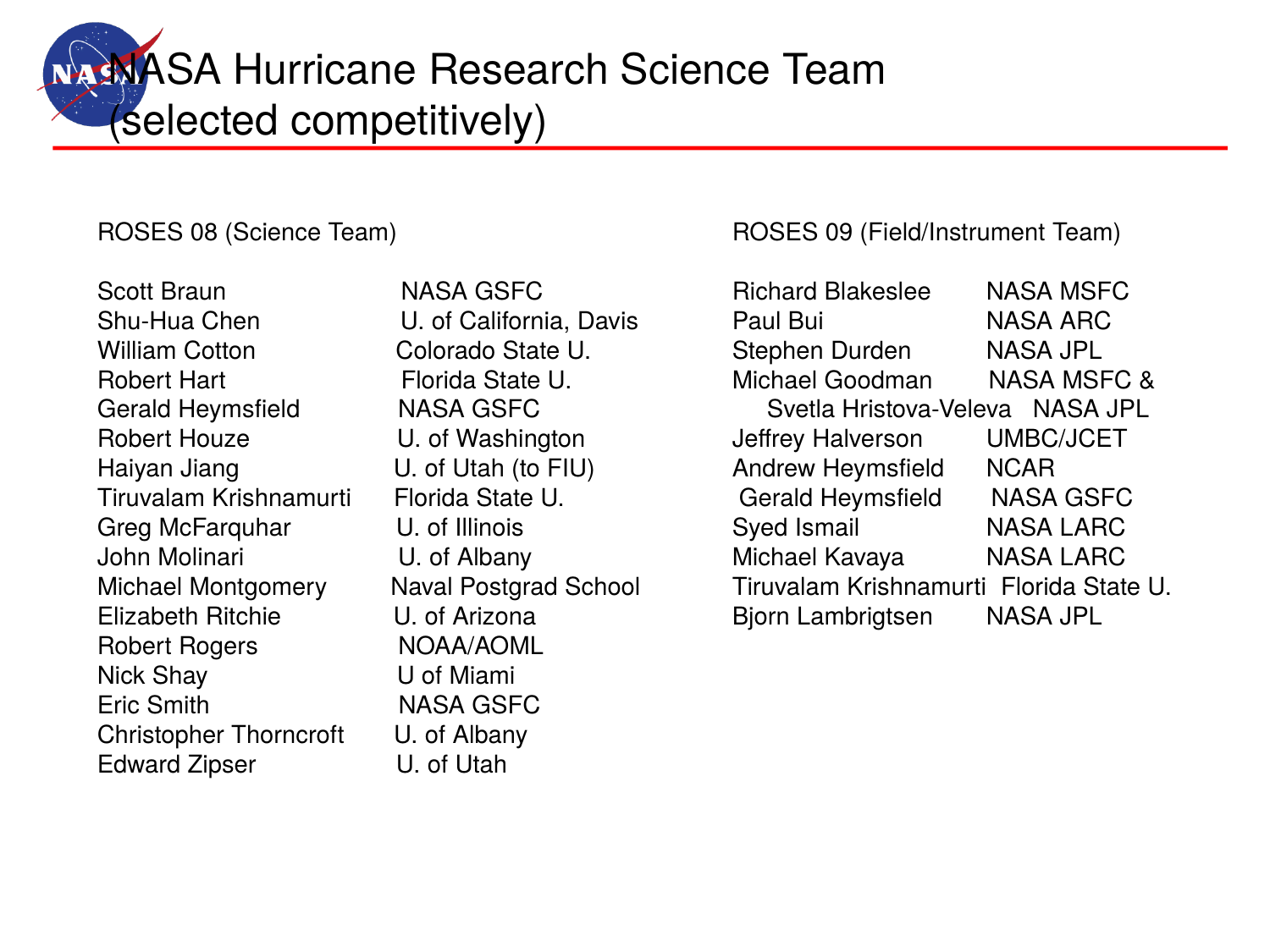

NASA Hurricane Research Science Team
(selected competitively)

ROSES 08 (Science Team)			ROSES 09 (Field/Instrument Team)

Scott Braun                         NASA GSFC		Richard Blakeslee	NASA MSFC
Shu-Hua Chen                    U. of California, Davis	Paul Bui		NASA ARC
William Cotton                    Colorado State U.		Stephen Durden	NASA JPL
Robert Hart                         Florida State U. 		Michael Goodman        NASA MSFC &
Gerald Heymsfield              NASA GSFC 		     Svetla Hristova-Veleva   NASA JPL
Robert Houze                     U. of Washington 		Jeffrey Halverson	UMBC/JCET
Haiyan Jiang                      U. of Utah (to FIU) 		Andrew Heymsfield	NCAR
Tiruvalam Krishnamurti      Florida State U.		 Gerald Heymsfield       NASA GSFC
Greg McFarquhar               U. of Illinois		Syed Ismail	NASA LARC
John Molinari                      U. of Albany		Michael Kavaya	NASA LARC
Michael Montgomery         Naval Postgrad School	Tiruvalam Krishnamurti  Florida State U.
Elizabeth Ritchie                U. of Arizona		Bjorn Lambrigtsen	NASA JPL
Robert Rogers                    NOAA/AOML
Nick Shay                           U of Miami
Eric Smith                           NASA GSFC
Christopher Thorncroft       U. of Albany
Edward Zipser                    U. of Utah